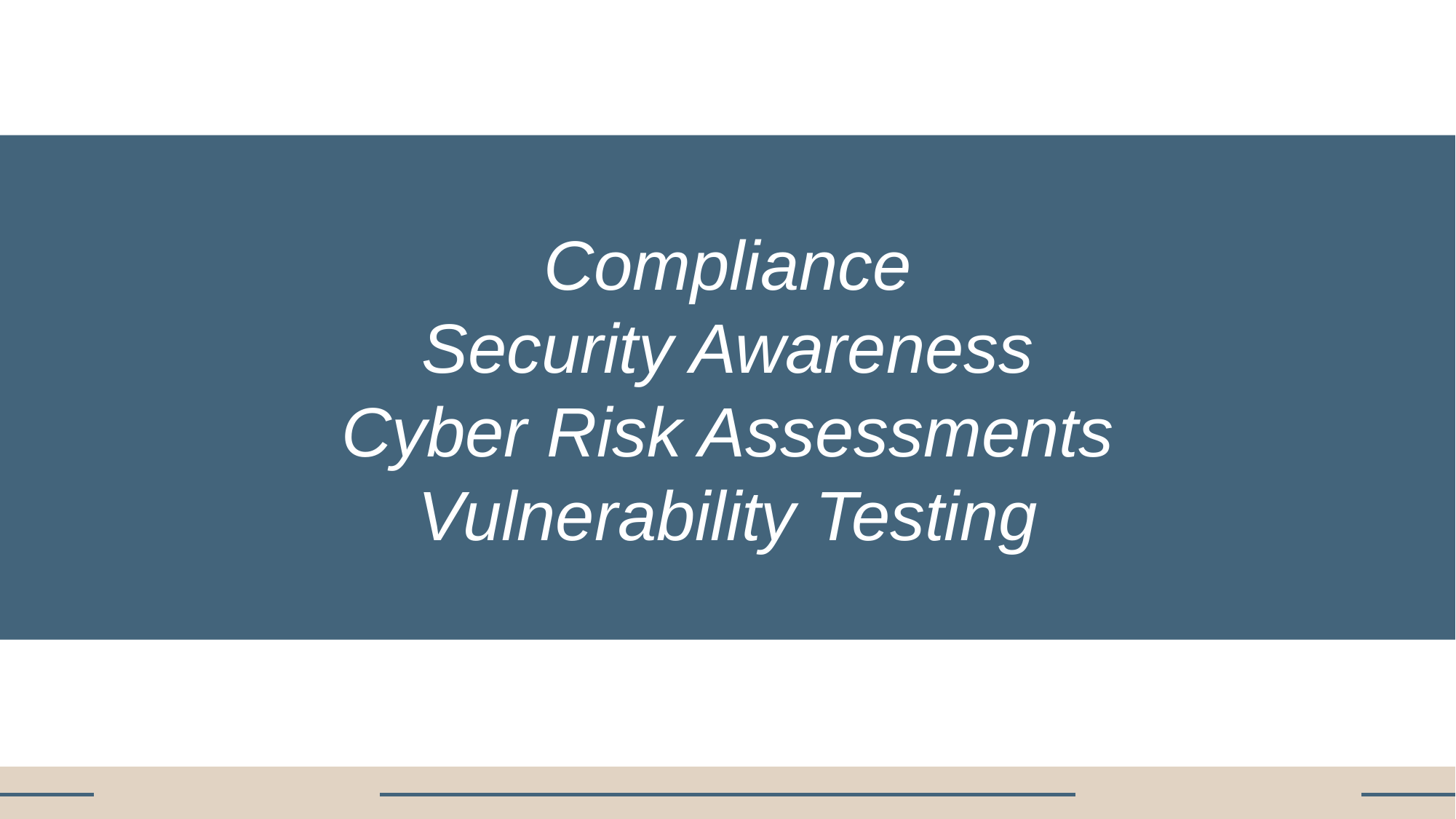

Compliance
Security Awareness
Cyber Risk Assessments
Vulnerability Testing